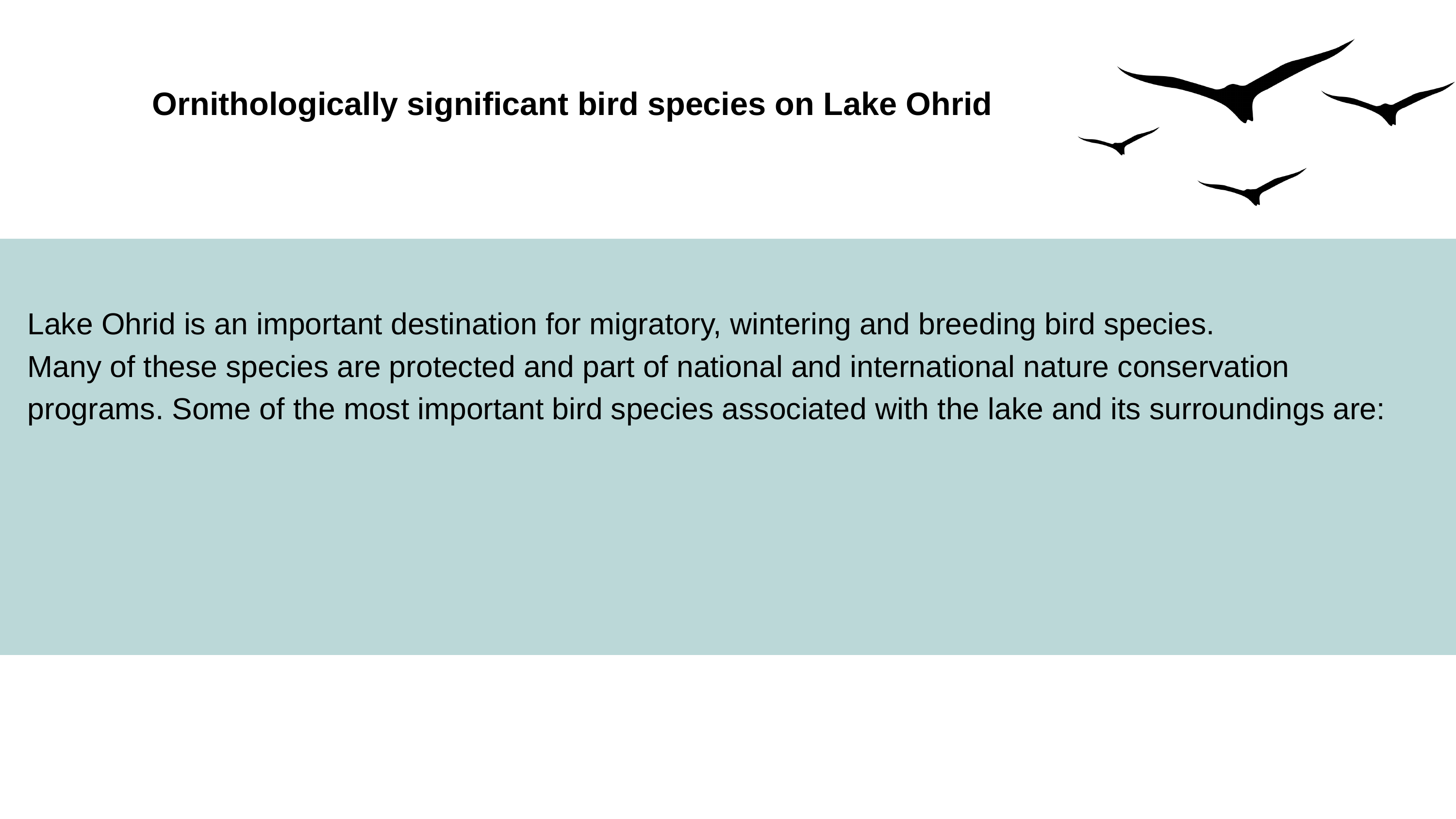

Ornithologically significant bird species on Lake Ohrid

Lake Ohrid is an important destination for migratory, wintering and breeding bird species.
Many of these species are protected and part of national and international nature conservation programs. Some of the most important bird species associated with the lake and its surroundings are: